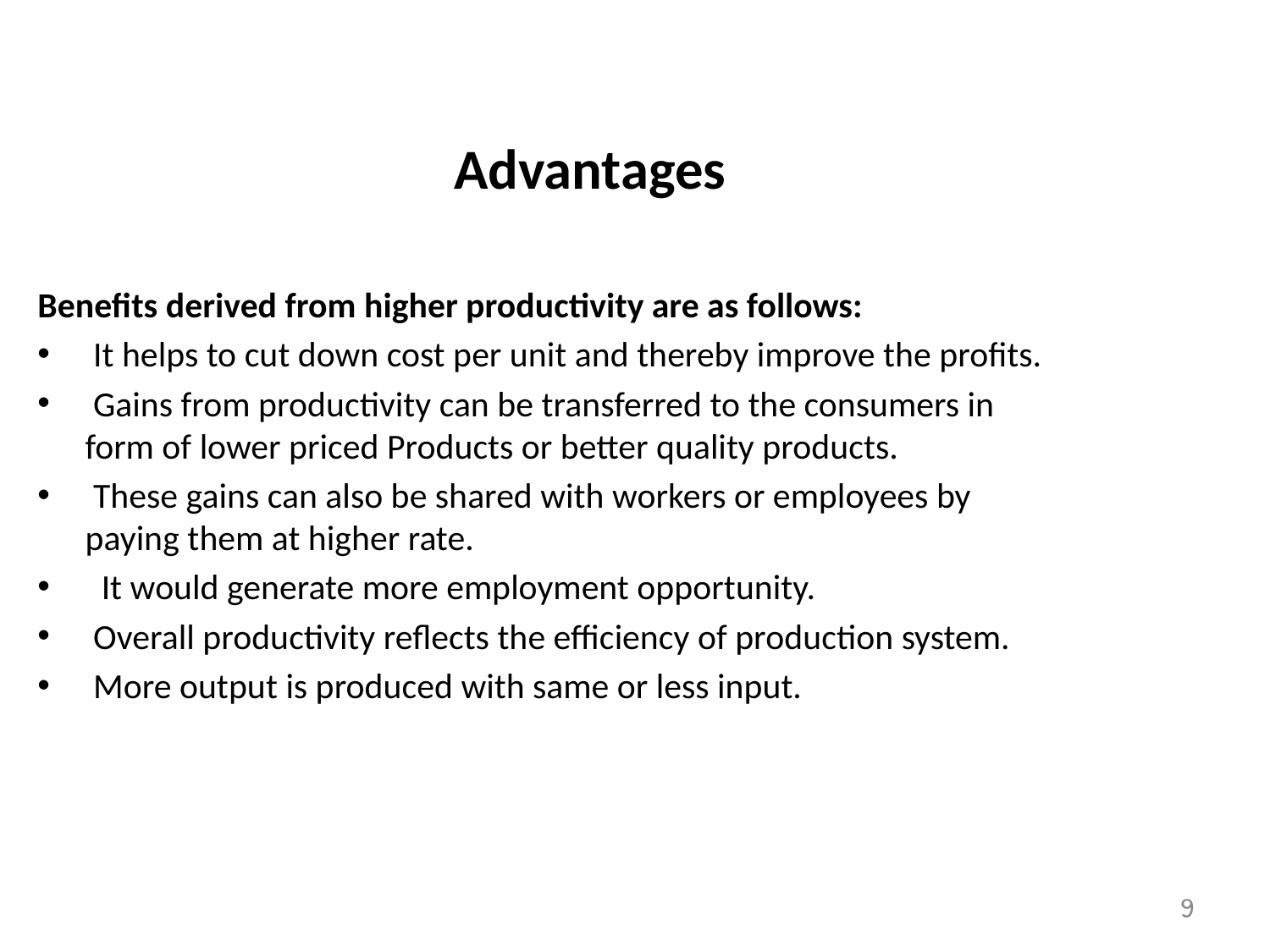

# Advantages
Benefits derived from higher productivity are as follows:
 It helps to cut down cost per unit and thereby improve the profits.
 Gains from productivity can be transferred to the consumers in form of lower priced Products or better quality products.
 These gains can also be shared with workers or employees by paying them at higher rate.
  It would generate more employment opportunity.
 Overall productivity reflects the efficiency of production system.
 More output is produced with same or less input.
9